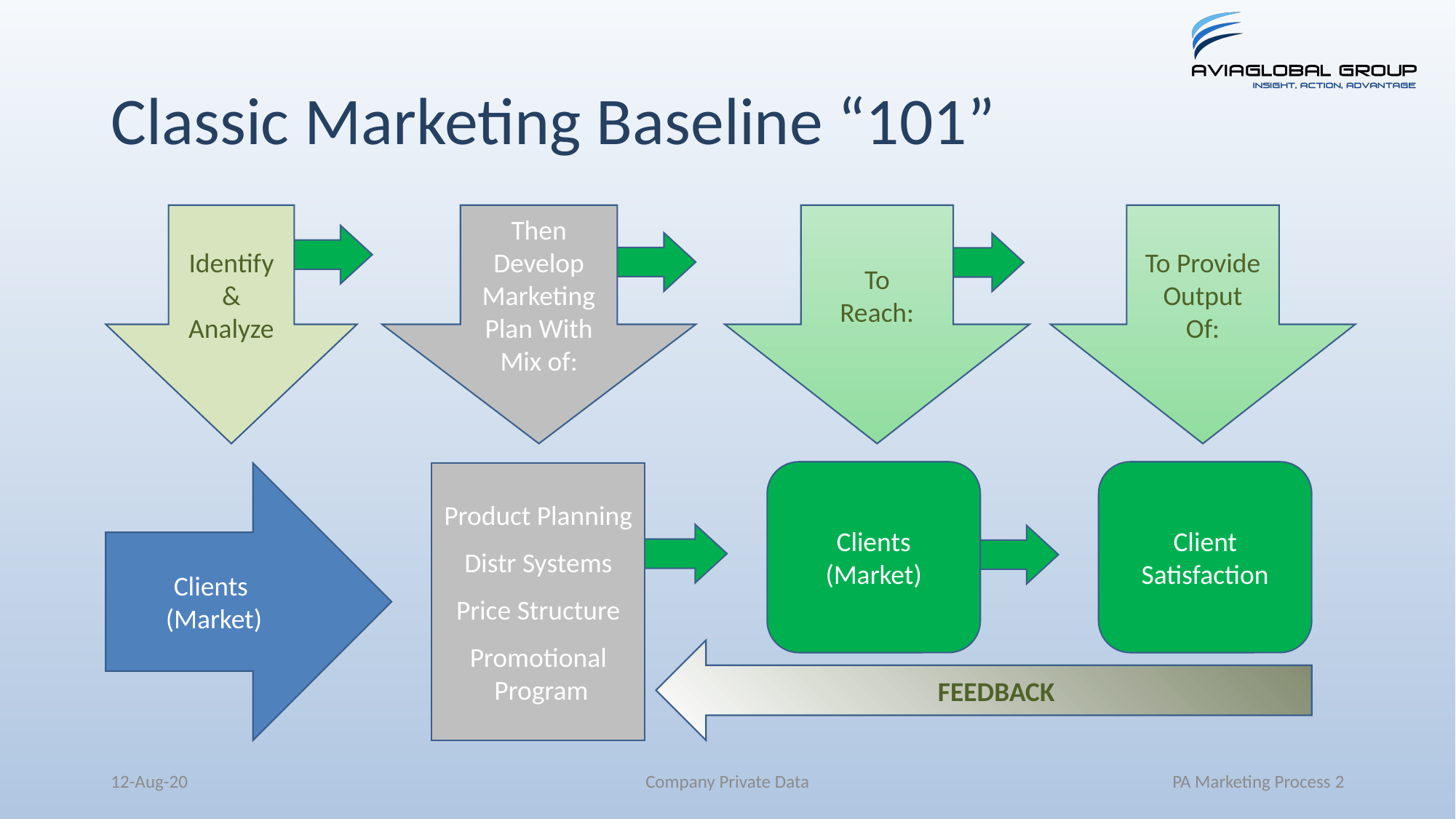

# Classic Marketing Baseline “101”

To
Reach:
To Provide Output
Of:
Identify
&
Analyze
Then Develop Marketing Plan With Mix of:

FEEDBACK
Clients
(Market)
Clients
(Market)
Client
Satisfaction
Product Planning

Distr Systems

Price Structure

Promotional
 Program

12-Aug-20
Company Private Data
PA Marketing Process 2